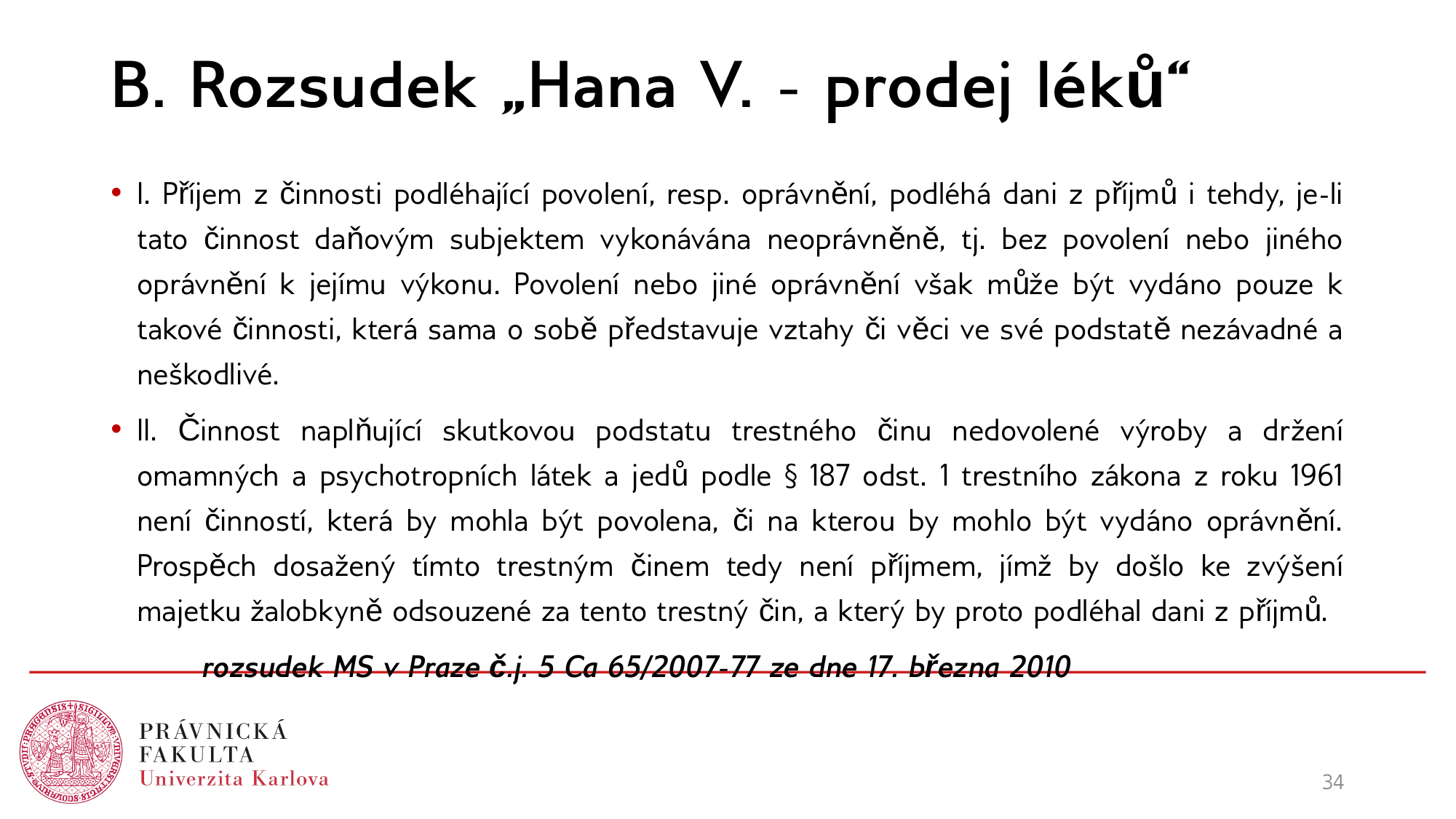

# B. Rozsudek „Hana V. - prodej léků“
I. Příjem z činnosti podléhající povolení, resp. oprávnění, podléhá dani z příjmů i tehdy, je-li tato činnost daňovým subjektem vykonávána neoprávněně, tj. bez povolení nebo jiného oprávnění k jejímu výkonu. Povolení nebo jiné oprávnění však může být vydáno pouze k takové činnosti, která sama o sobě představuje vztahy či věci ve své podstatě nezávadné a neškodlivé.
II. Činnost naplňující skutkovou podstatu trestného činu nedovolené výroby a držení omamných a psychotropních látek a jedů podle § 187 odst. 1 trestního zákona z roku 1961 není činností, která by mohla být povolena, či na kterou by mohlo být vydáno oprávnění. Prospěch dosažený tímto trestným činem tedy není příjmem, jímž by došlo ke zvýšení majetku žalobkyně odsouzené za tento trestný čin, a který by proto podléhal dani z příjmů.
		 rozsudek MS v Praze č.j. 5 Ca 65/2007-77 ze dne 17. března 2010
34